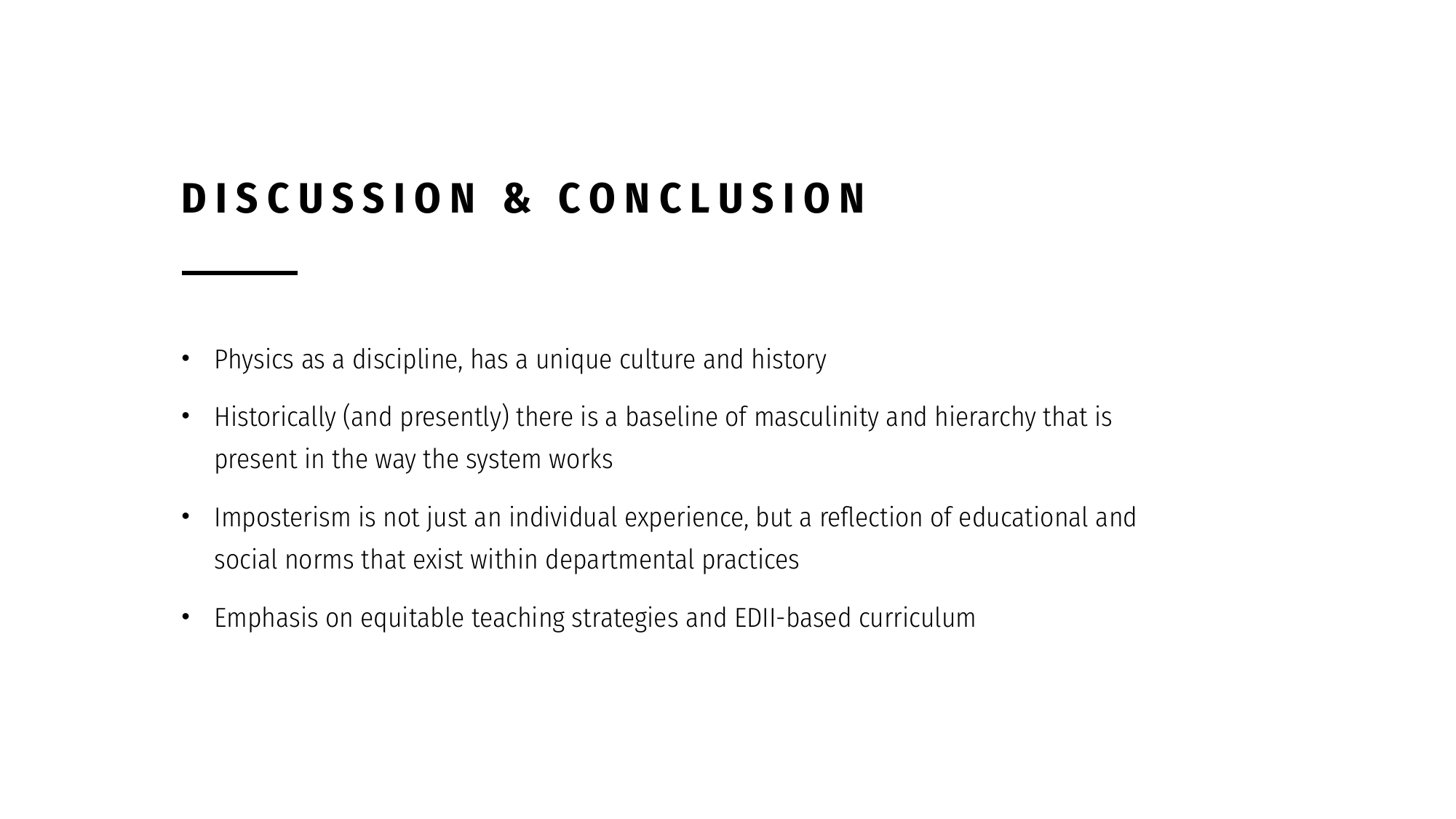

# Discussion & conclusion
Physics as a discipline, has a unique culture and history
Historically (and presently) there is a baseline of masculinity and hierarchy that is present in the way the system works
Imposterism is not just an individual experience, but a reflection of educational and social norms that exist within departmental practices
Emphasis on equitable teaching strategies and EDII-based curriculum